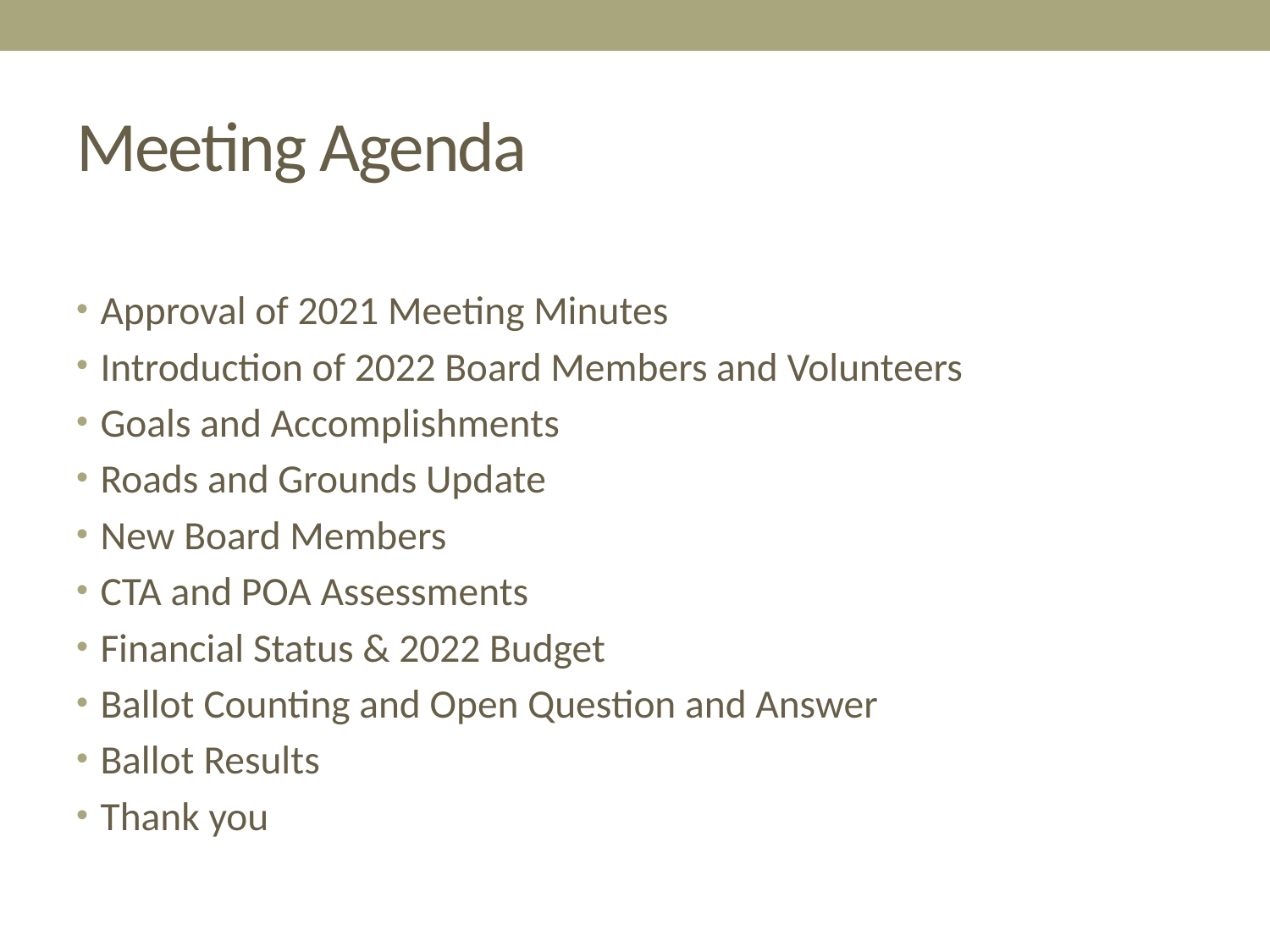

# Meeting Agenda

Approval of 2021 Meeting Minutes
Introduction of 2022 Board Members and Volunteers
Goals and Accomplishments
Roads and Grounds Update
New Board Members
CTA and POA Assessments
Financial Status & 2022 Budget
Ballot Counting and Open Question and Answer
Ballot Results
Thank you